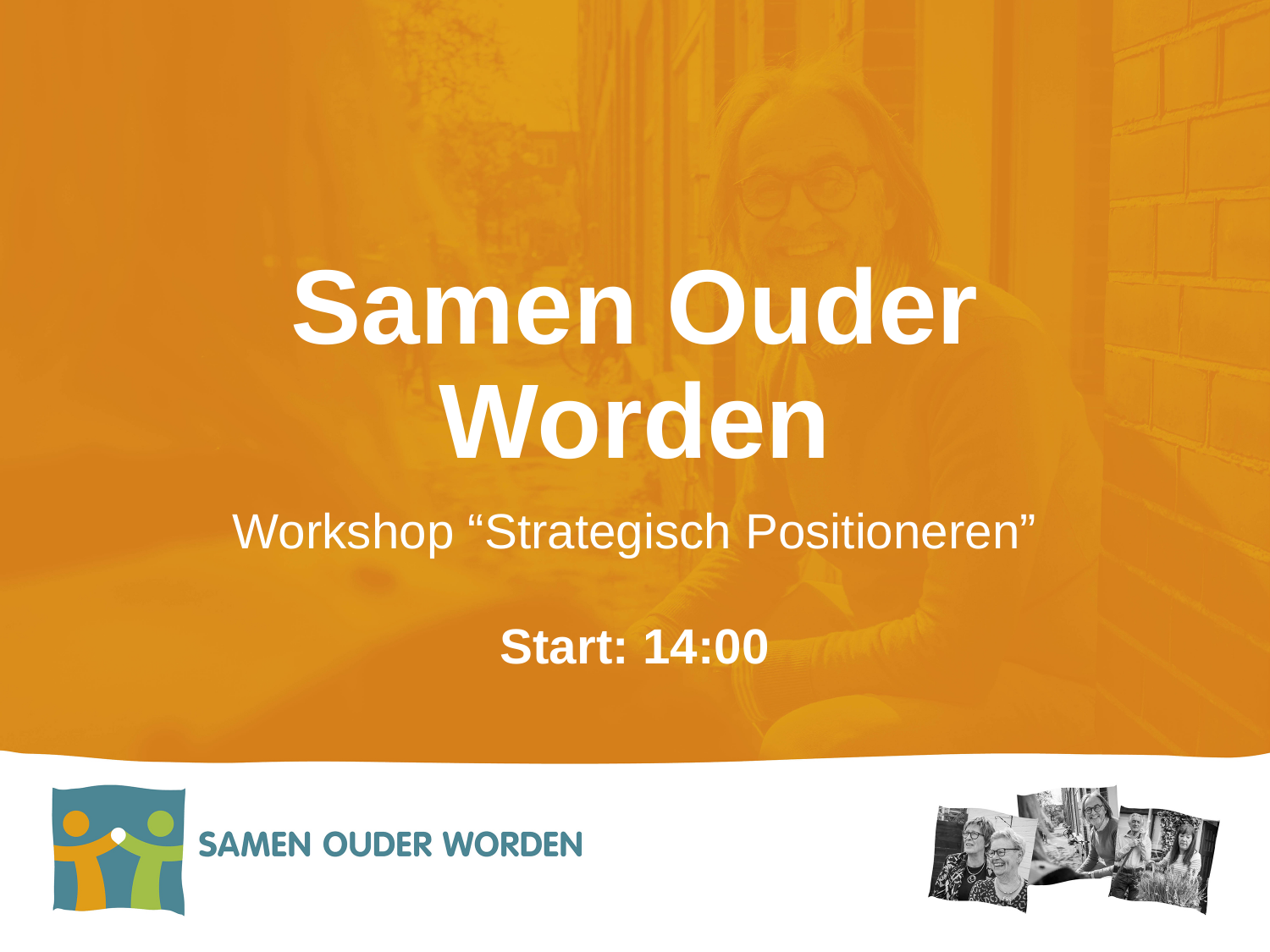

# Samen Ouder Worden
Workshop “Strategisch Positioneren”

Start: 14:00